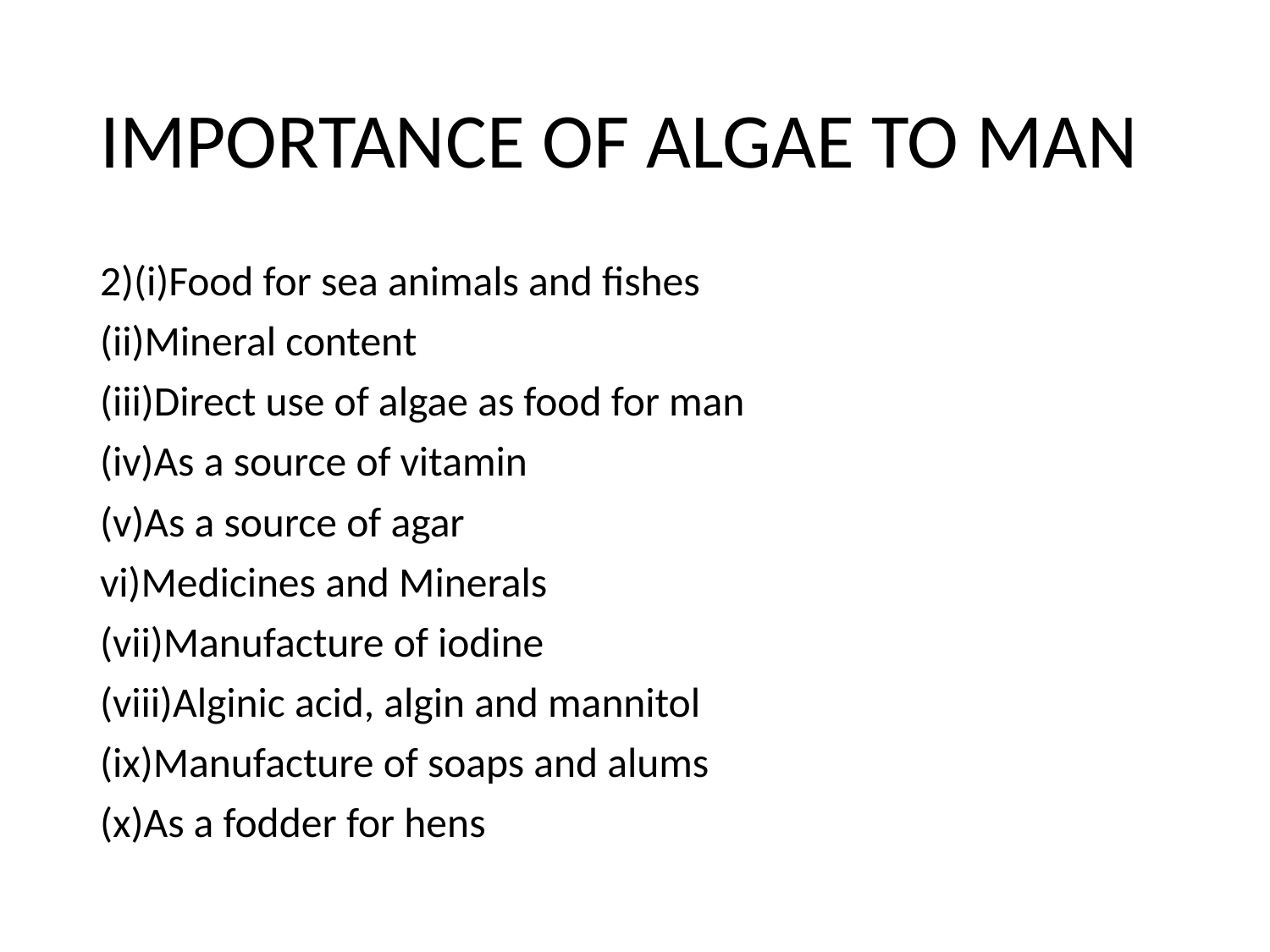

# IMPORTANCE OF ALGAE TO MAN
2)(i)Food for sea animals and fishes
(ii)Mineral content
(iii)Direct use of algae as food for man
(iv)As a source of vitamin
(v)As a source of agar
vi)Medicines and Minerals
(vii)Manufacture of iodine
(viii)Alginic acid, algin and mannitol
(ix)Manufacture of soaps and alums
(x)As a fodder for hens